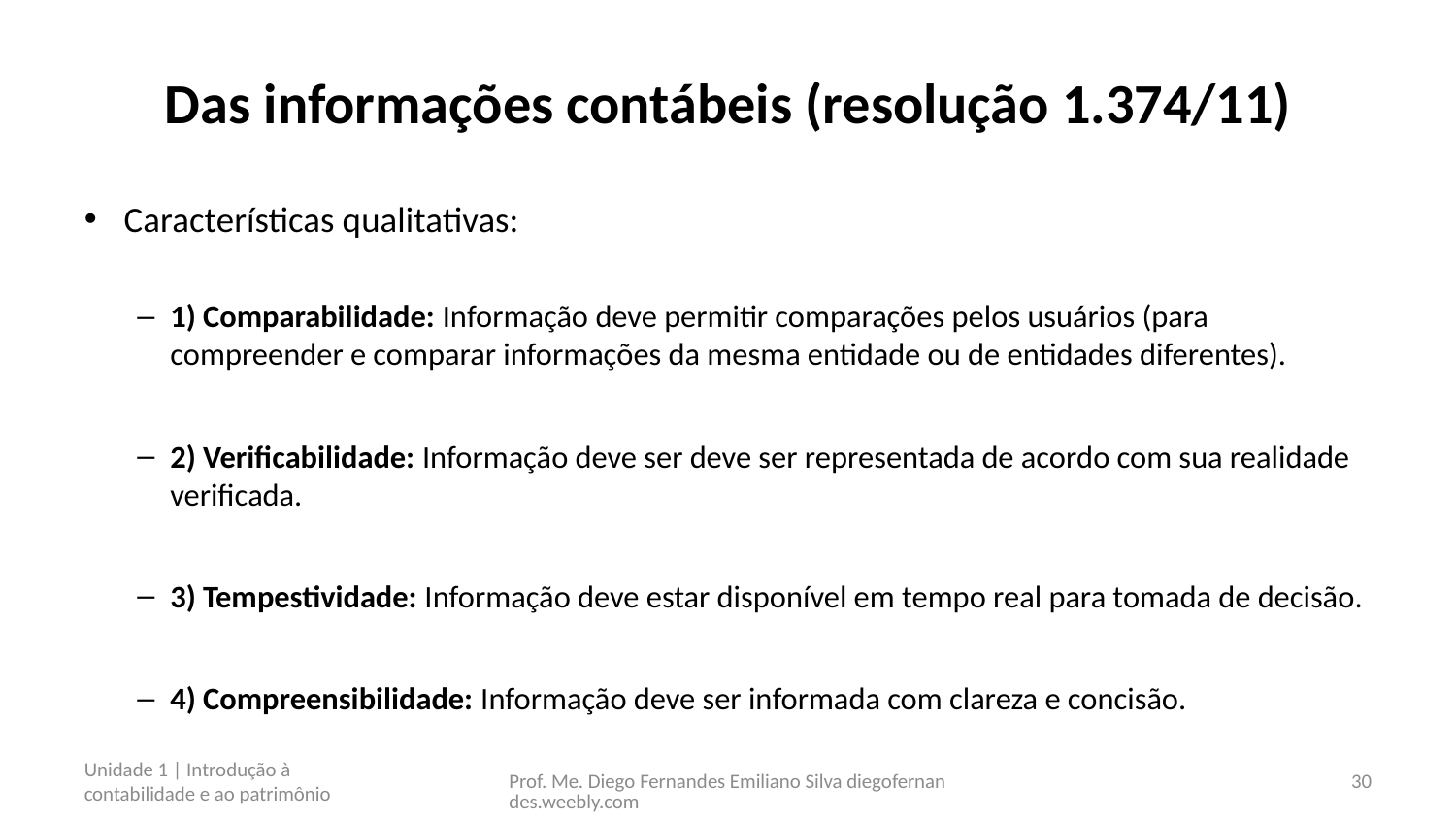

# Das informações contábeis (resolução 1.374/11)
Características qualitativas:

1) Comparabilidade: Informação deve permitir comparações pelos usuários (para compreender e comparar informações da mesma entidade ou de entidades diferentes).

2) Verificabilidade: Informação deve ser deve ser representada de acordo com sua realidade verificada.

3) Tempestividade: Informação deve estar disponível em tempo real para tomada de decisão.

4) Compreensibilidade: Informação deve ser informada com clareza e concisão.
Unidade 1 | Introdução à contabilidade e ao patrimônio
Prof. Me. Diego Fernandes Emiliano Silva diegofernandes.weebly.com
30